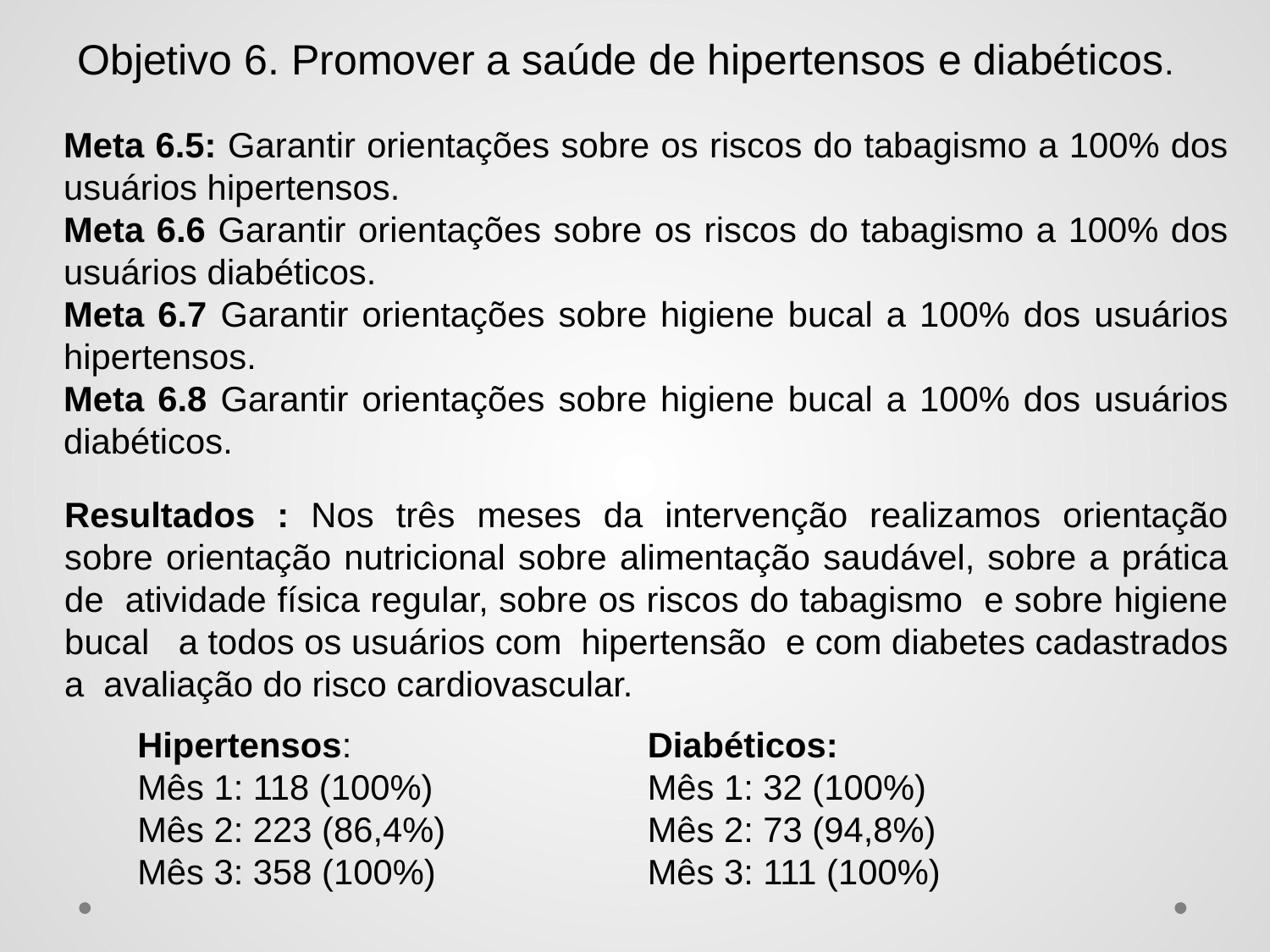

Objetivo 6. Promover a saúde de hipertensos e diabéticos.
#
Meta 6.5: Garantir orientações sobre os riscos do tabagismo a 100% dos usuários hipertensos.
Meta 6.6 Garantir orientações sobre os riscos do tabagismo a 100% dos usuários diabéticos.
Meta 6.7 Garantir orientações sobre higiene bucal a 100% dos usuários hipertensos.
Meta 6.8 Garantir orientações sobre higiene bucal a 100% dos usuários diabéticos.
Resultados : Nos três meses da intervenção realizamos orientação sobre orientação nutricional sobre alimentação saudável, sobre a prática de  atividade física regular, sobre os riscos do tabagismo  e sobre higiene bucal   a todos os usuários com  hipertensão  e com diabetes cadastrados a  avaliação do risco cardiovascular.
Hipertensos:
Mês 1: 118 (100%)
Mês 2: 223 (86,4%)
Mês 3: 358 (100%)
Diabéticos:
Mês 1: 32 (100%)
Mês 2: 73 (94,8%)
Mês 3: 111 (100%)